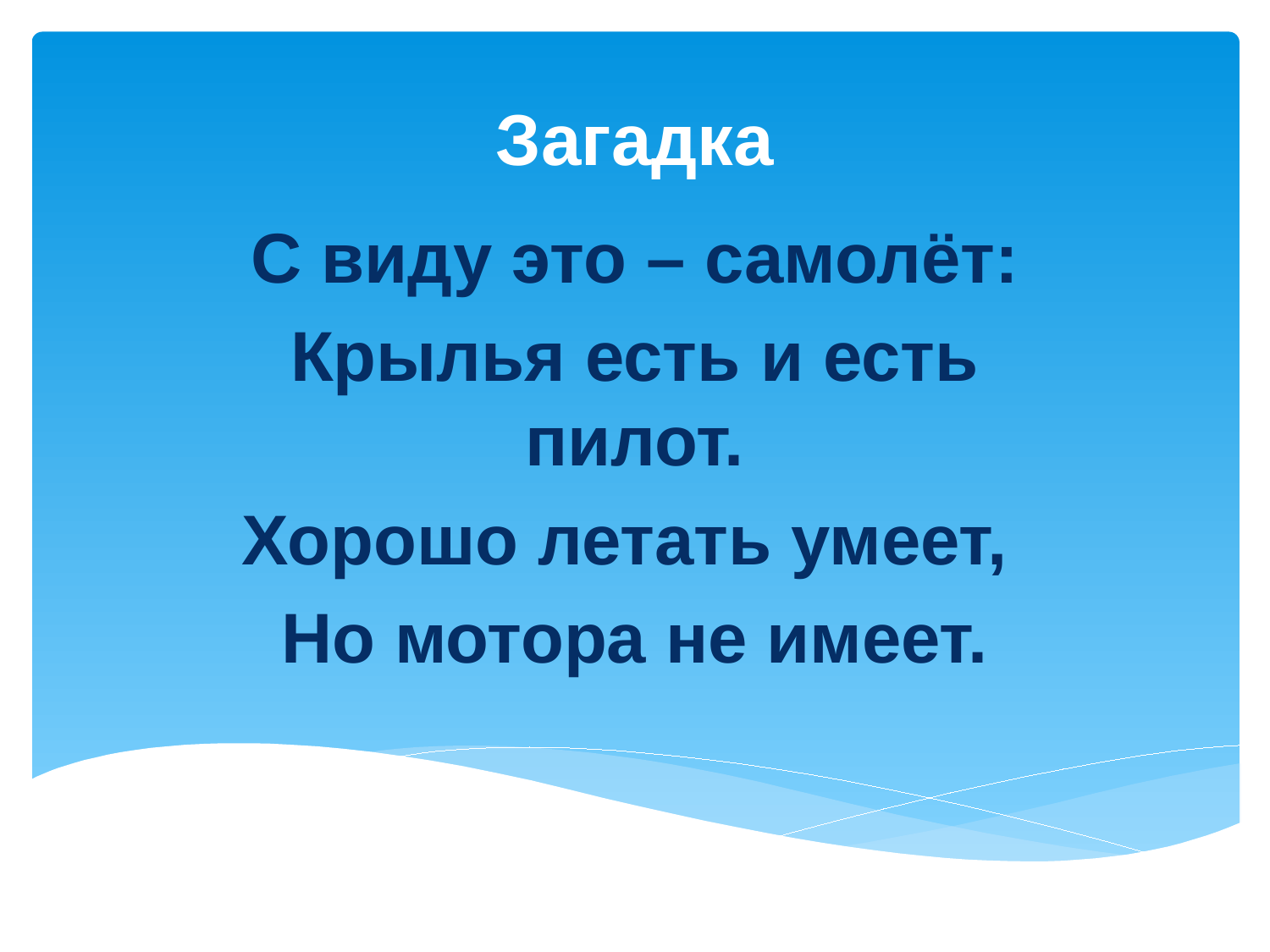

# Загадка
С виду это – самолёт:
Крылья есть и есть пилот.
Хорошо летать умеет,
Но мотора не имеет.